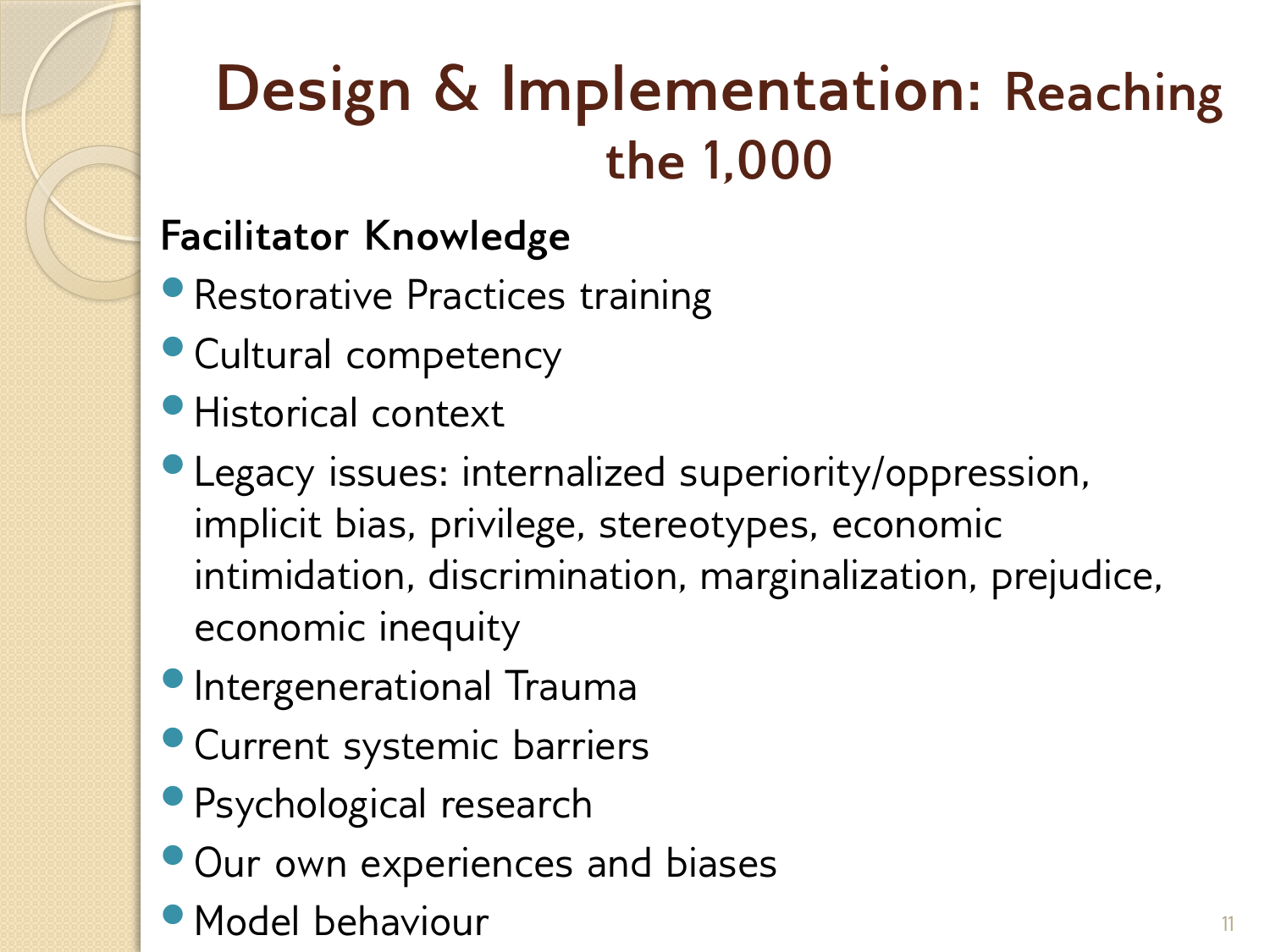

# Design & Implementation: Reaching the 1,000
Facilitator Knowledge
Restorative Practices training
Cultural competency
Historical context
Legacy issues: internalized superiority/oppression, implicit bias, privilege, stereotypes, economic intimidation, discrimination, marginalization, prejudice, economic inequity
Intergenerational Trauma
Current systemic barriers
Psychological research
Our own experiences and biases
Model behaviour

11